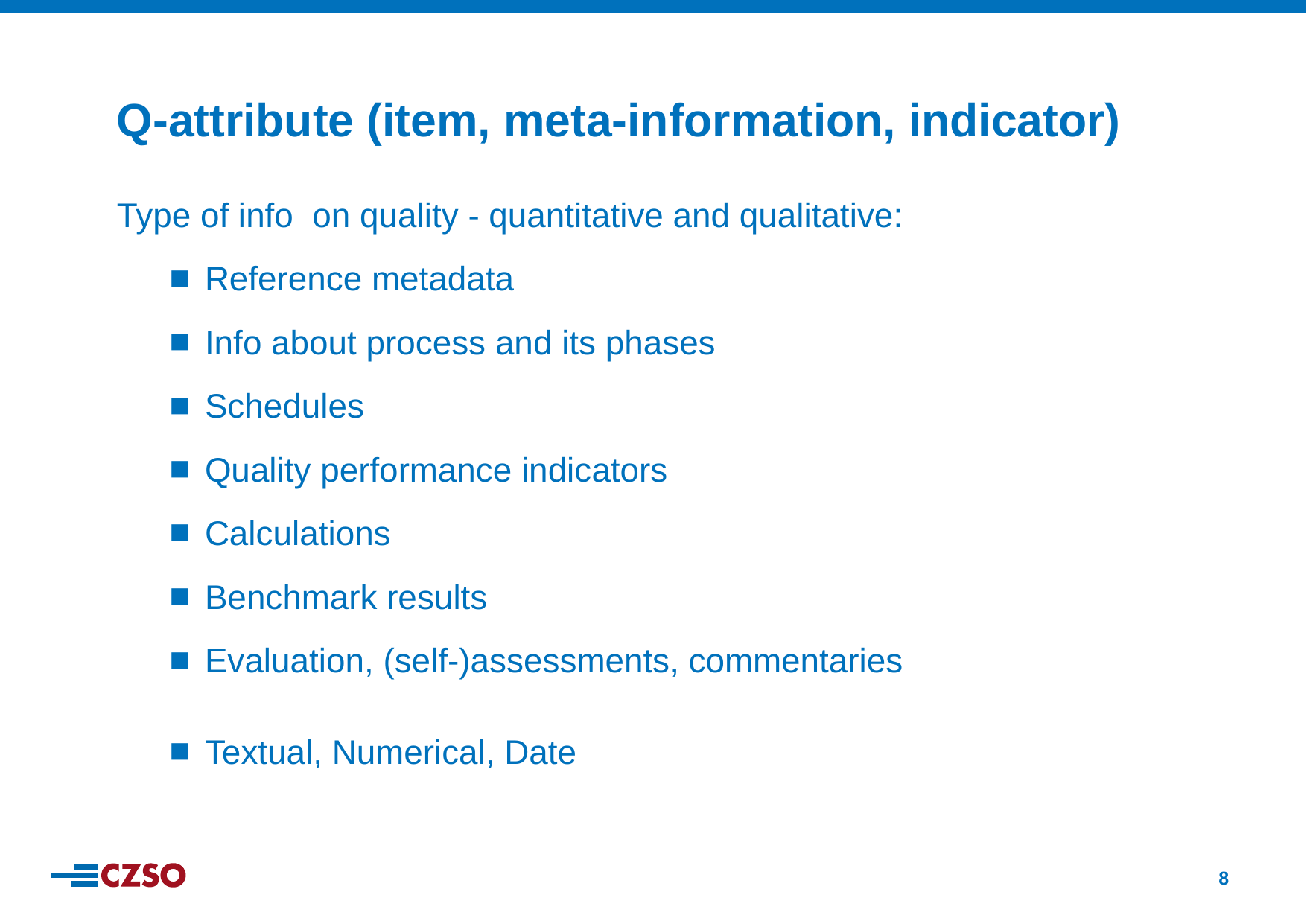

Q-attribute (item, meta-information, indicator)
Type of info  on quality - quantitative and qualitative:
Reference metadata
Info about process and its phases
Schedules
Quality performance indicators
Calculations
Benchmark results
Evaluation, (self-)assessments, commentaries
Textual, Numerical, Date